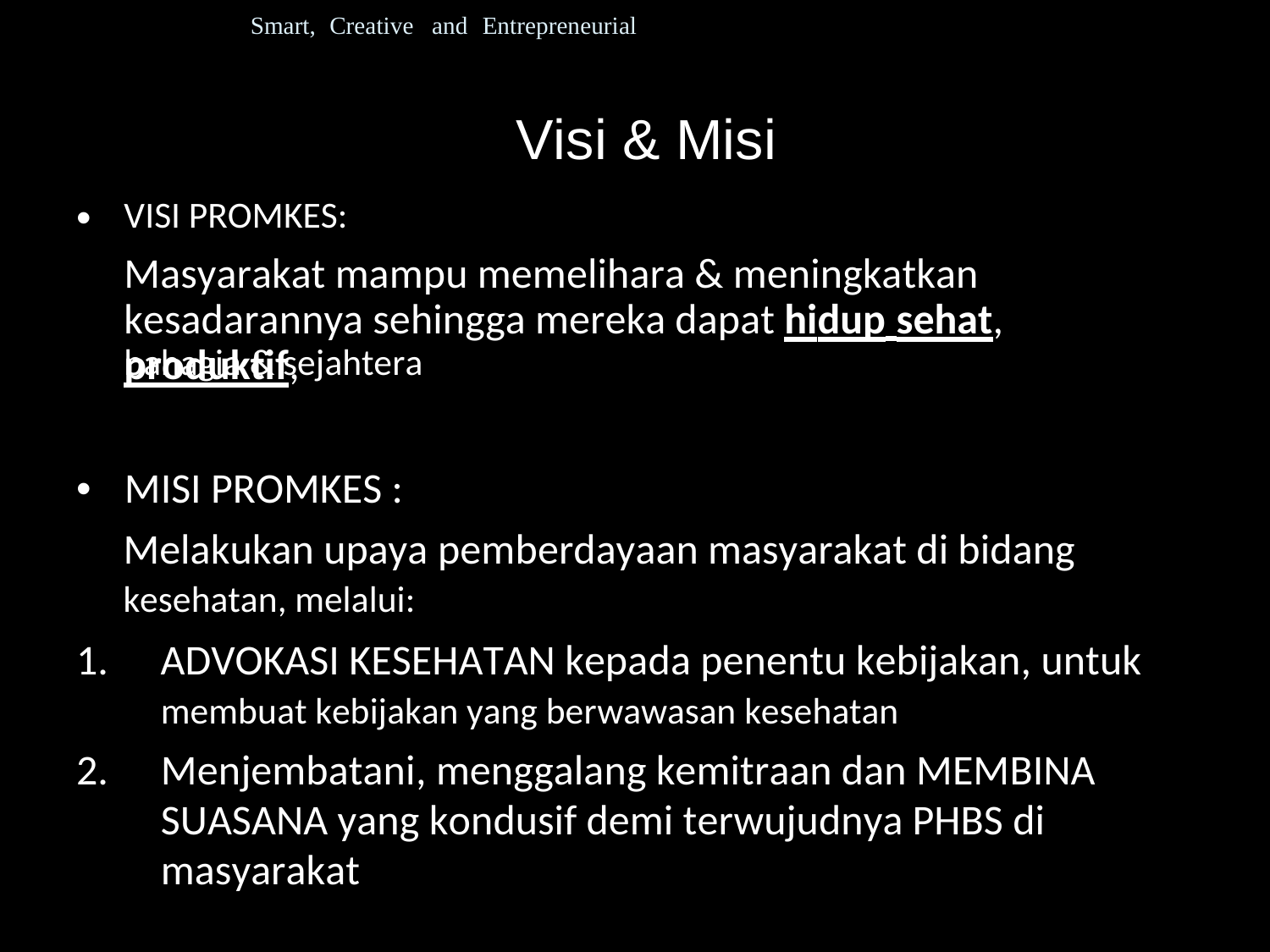

Smart,  Creative  and  Entrepreneurial
Visi & Misi
•
VISI PROMKES:
Masyarakat mampu memelihara & meningkatkan kesadarannya sehingga mereka dapat hidup sehat,  produktif,

bahagia & sejahtera

•  MISI PROMKES :
Melakukan upaya pemberdayaan masyarakat di bidang
kesehatan, melalui:
1.     ADVOKASI KESEHATAN kepada penentu kebijakan, untuk
membuat kebijakan yang berwawasan kesehatan
2.	Menjembatani, menggalang kemitraan dan MEMBINA SUASANA yang kondusif demi terwujudnya PHBS di masyarakat